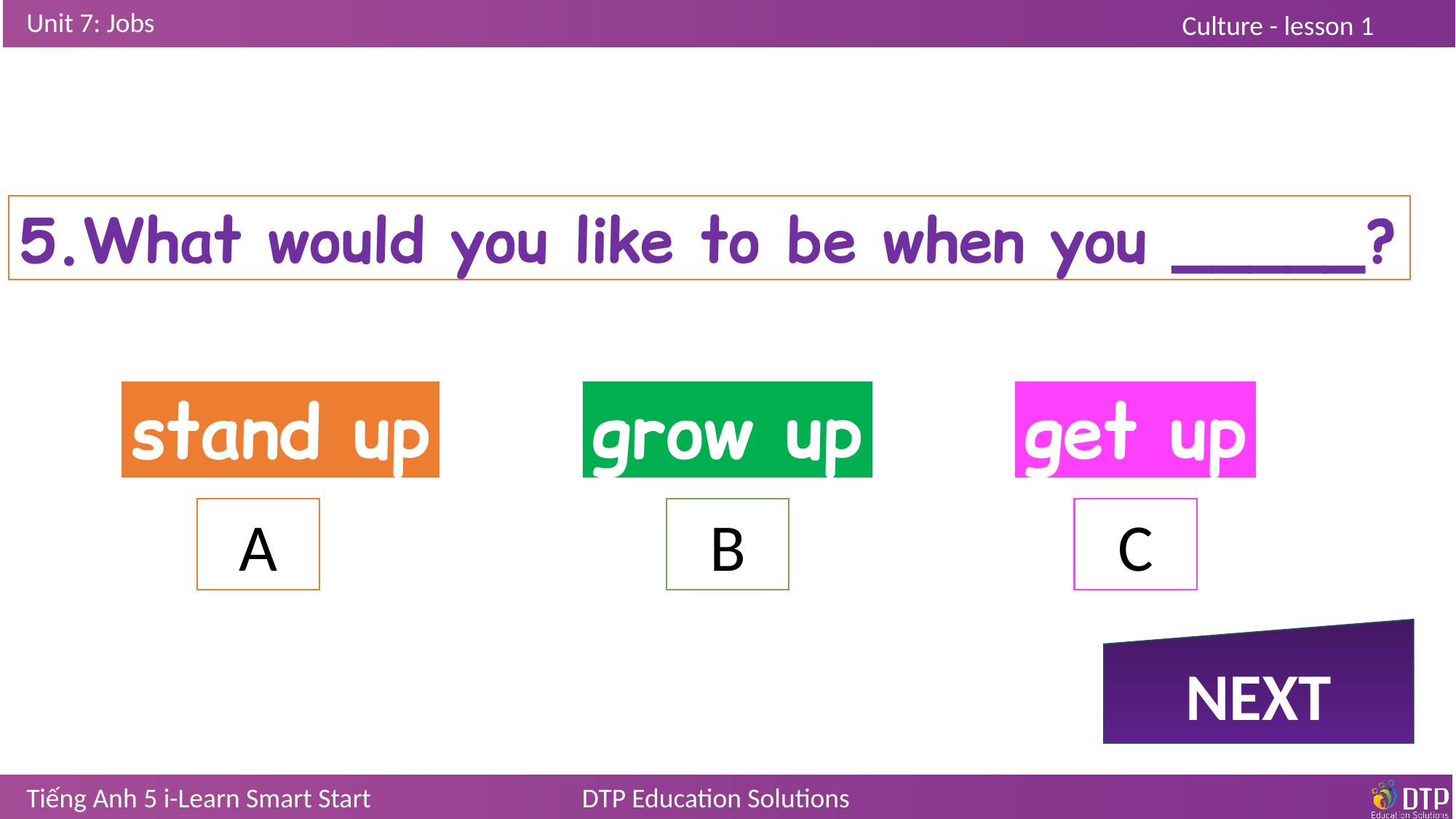

5.What would you like to be when you _____?
get up
stand up
grow up
A
C
B
NEXT